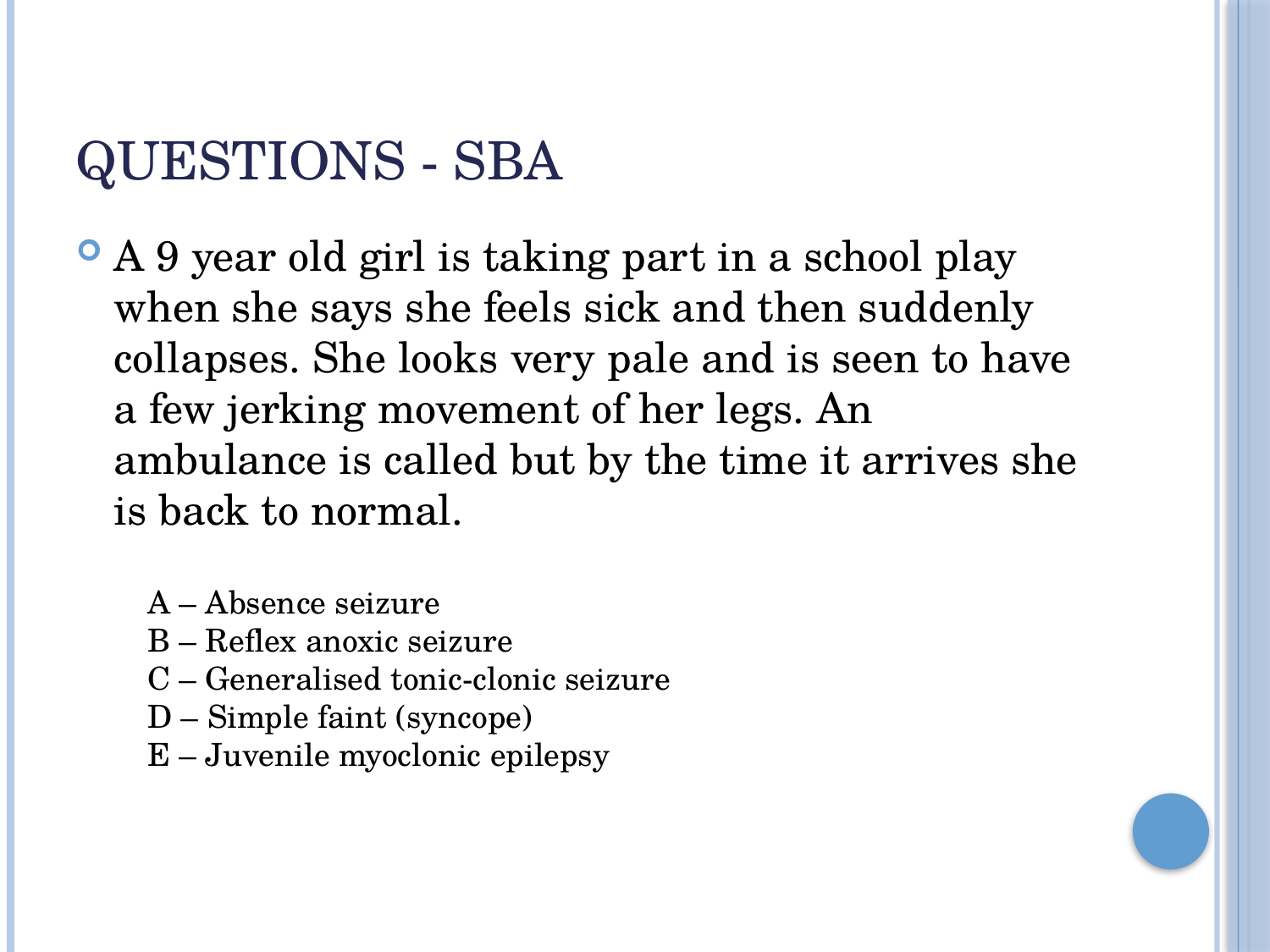

# Questions - SBA
A 9 year old girl is taking part in a school play when she says she feels sick and then suddenly collapses. She looks very pale and is seen to have a few jerking movement of her legs. An ambulance is called but by the time it arrives she is back to normal.

A – Absence seizure
B – Reflex anoxic seizure
C – Generalised tonic-clonic seizure
D – Simple faint (syncope)
E – Juvenile myoclonic epilepsy